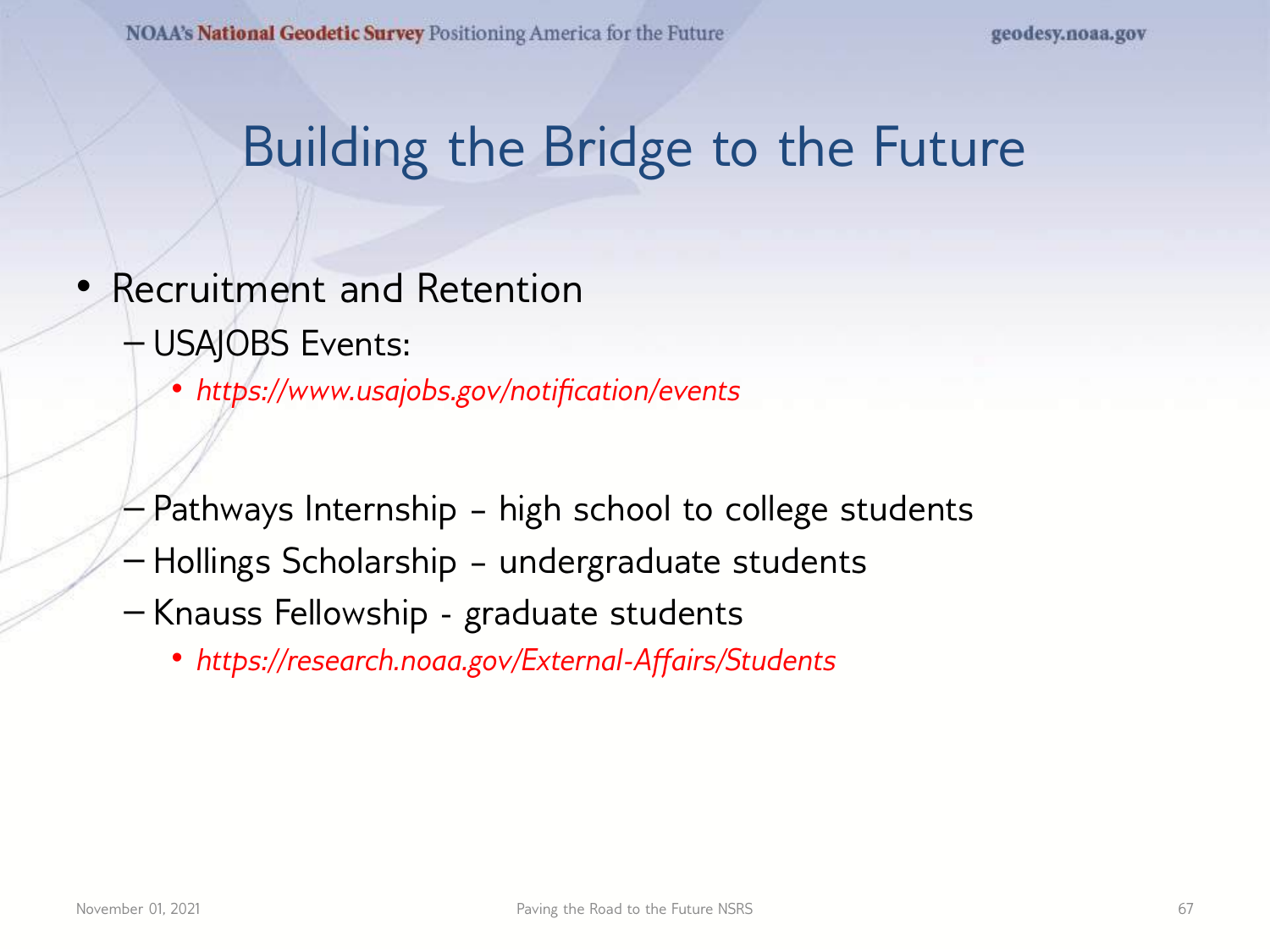

# Building the Bridge to the Future
Recruitment and Retention
USAJOBS Events:
https://www.usajobs.gov/notification/events

Pathways Internship – high school to college students
Hollings Scholarship – undergraduate students
Knauss Fellowship - graduate students
https://research.noaa.gov/External-Affairs/Students
November 01, 2021
Paving the Road to the Future NSRS
67